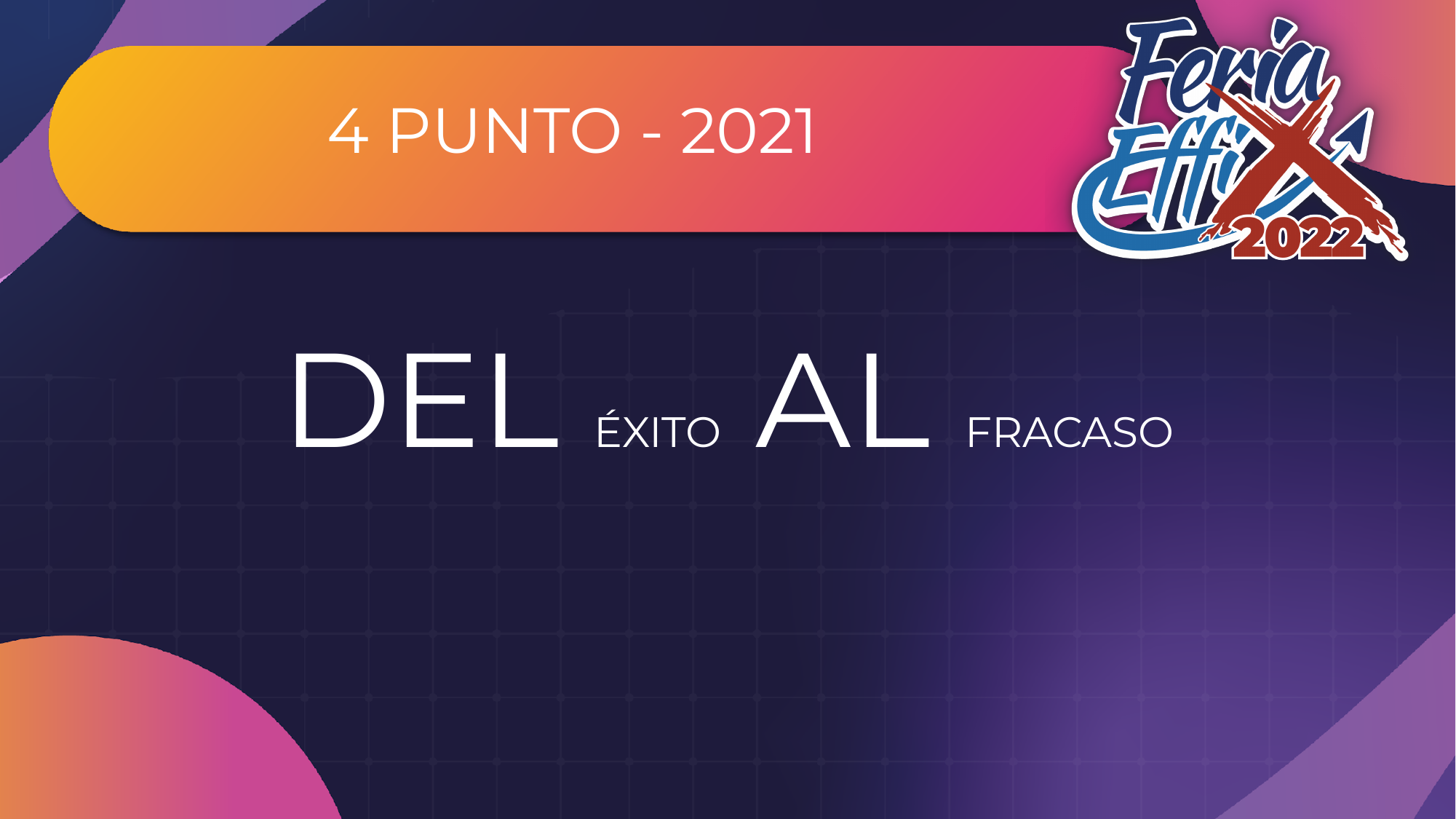

# 4 PUNTO - 2021
DEL ÉXITO AL FRACASO